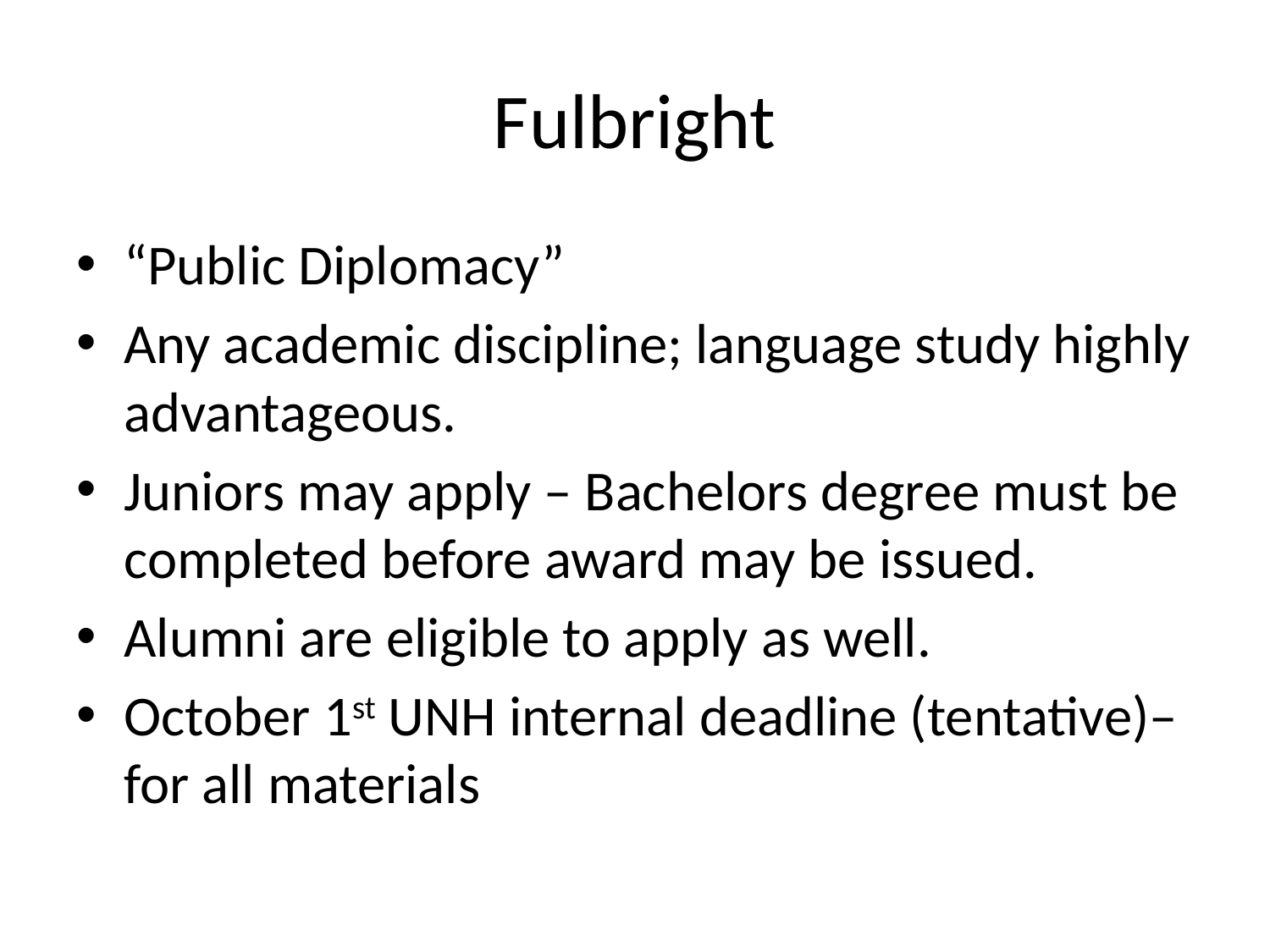

# Fulbright
“Public Diplomacy”
Any academic discipline; language study highly advantageous.
Juniors may apply – Bachelors degree must be completed before award may be issued.
Alumni are eligible to apply as well.
October 1st UNH internal deadline (tentative)– for all materials